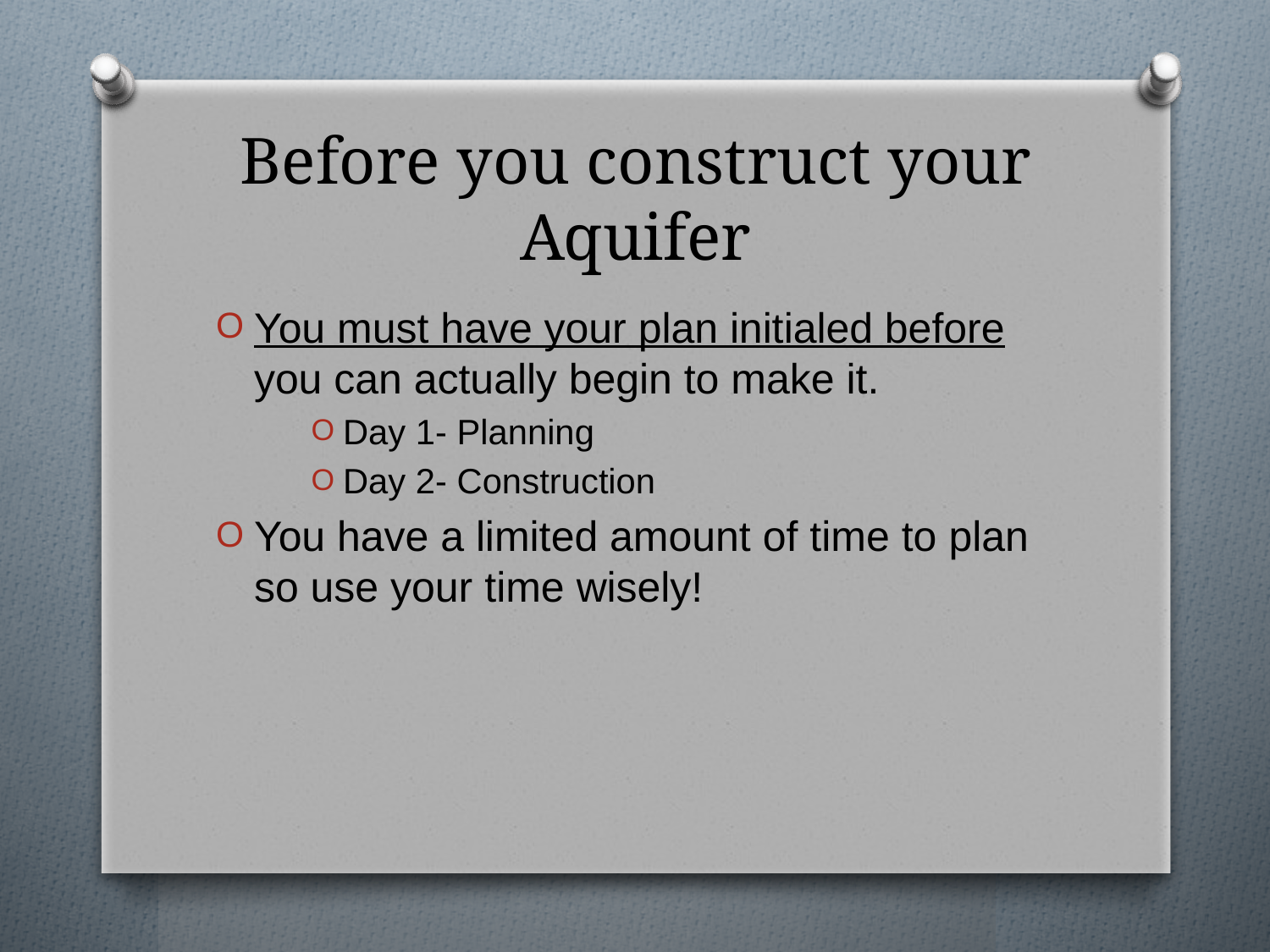

# Before you construct your Aquifer
You must have your plan initialed before you can actually begin to make it.
Day 1- Planning
Day 2- Construction
You have a limited amount of time to plan  so use your time wisely!